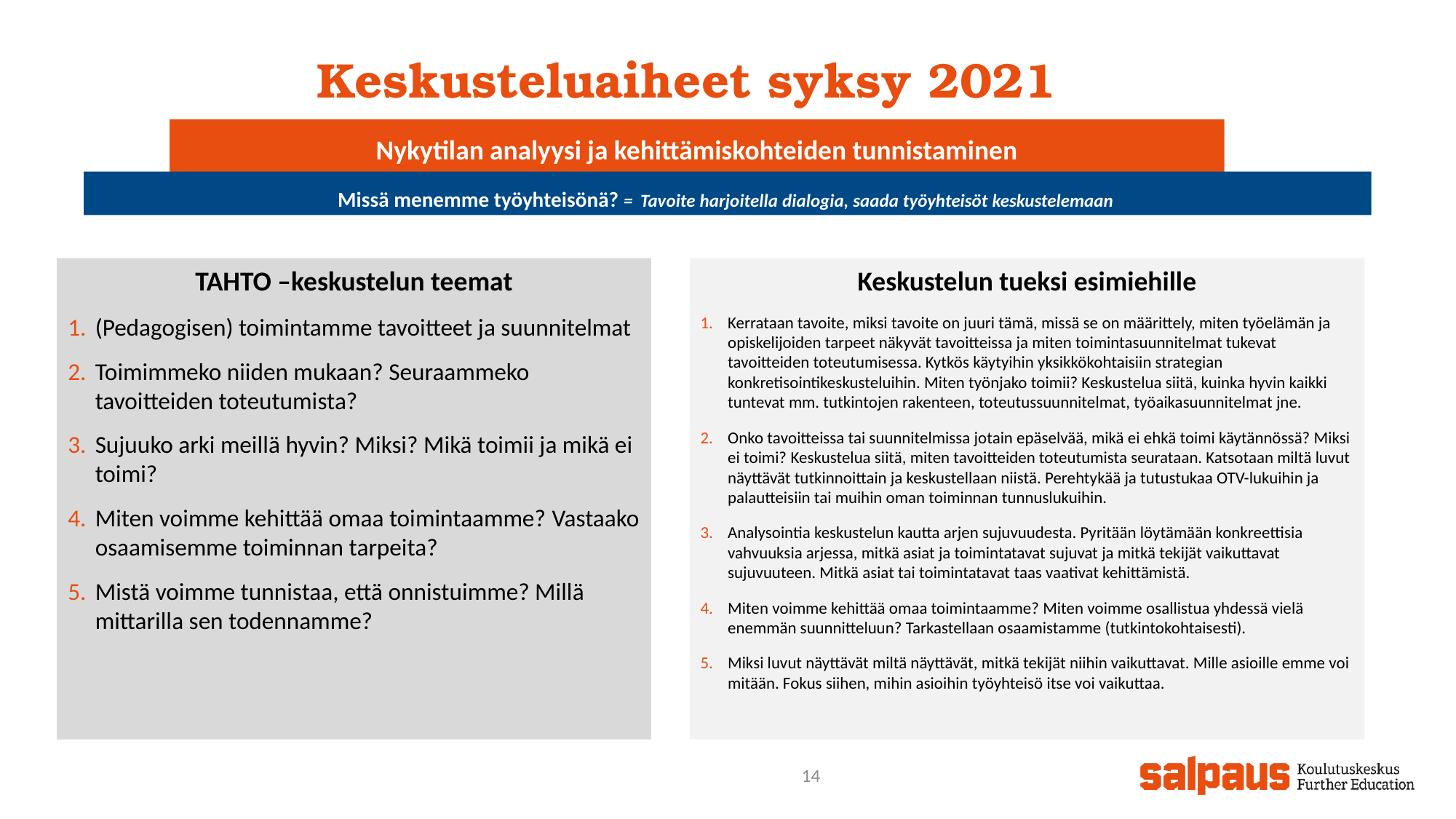

# Keskusteluaiheet syksy 2021
Nykytilan analyysi ja kehittämiskohteiden tunnistaminen
Missä menemme työyhteisönä? =  Tavoite harjoitella dialogia, saada työyhteisöt keskustelemaan
TAHTO –keskustelun teemat
(Pedagogisen) toimintamme tavoitteet ja suunnitelmat
Toimimmeko niiden mukaan? Seuraammeko tavoitteiden toteutumista?
Sujuuko arki meillä hyvin? Miksi? Mikä toimii ja mikä ei toimi?
Miten voimme kehittää omaa toimintaamme? Vastaako osaamisemme toiminnan tarpeita?
Mistä voimme tunnistaa, että onnistuimme? Millä mittarilla sen todennamme?

Keskustelun tueksi esimiehille
Kerrataan tavoite, miksi tavoite on juuri tämä, missä se on määrittely, miten työelämän ja opiskelijoiden tarpeet näkyvät tavoitteissa ja miten toimintasuunnitelmat tukevat tavoitteiden toteutumisessa. Kytkös käytyihin yksikkökohtaisiin strategian konkretisointikeskusteluihin. Miten työnjako toimii? Keskustelua siitä, kuinka hyvin kaikki tuntevat mm. tutkintojen rakenteen, toteutussuunnitelmat, työaikasuunnitelmat jne.
Onko tavoitteissa tai suunnitelmissa jotain epäselvää, mikä ei ehkä toimi käytännössä? Miksi ei toimi? Keskustelua siitä, miten tavoitteiden toteutumista seurataan. Katsotaan miltä luvut näyttävät tutkinnoittain ja keskustellaan niistä. Perehtykää ja tutustukaa OTV-lukuihin ja palautteisiin tai muihin oman toiminnan tunnuslukuihin.
Analysointia keskustelun kautta arjen sujuvuudesta. Pyritään löytämään konkreettisia vahvuuksia arjessa, mitkä asiat ja toimintatavat sujuvat ja mitkä tekijät vaikuttavat sujuvuuteen. Mitkä asiat tai toimintatavat taas vaativat kehittämistä.
Miten voimme kehittää omaa toimintaamme? Miten voimme osallistua yhdessä vielä enemmän suunnitteluun? Tarkastellaan osaamistamme (tutkintokohtaisesti).
Miksi luvut näyttävät miltä näyttävät, mitkä tekijät niihin vaikuttavat. Mille asioille emme voi mitään. Fokus siihen, mihin asioihin työyhteisö itse voi vaikuttaa.

14